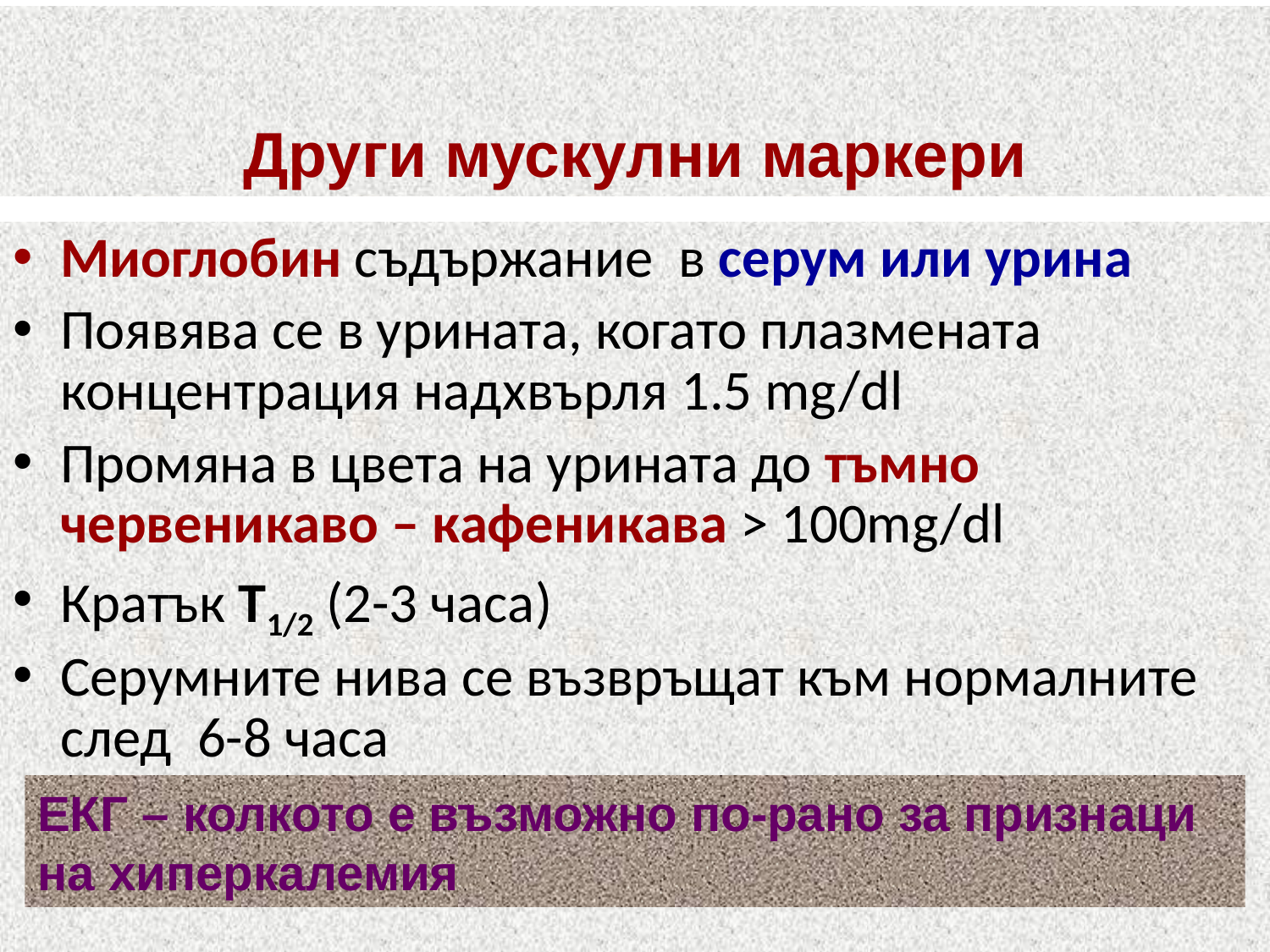

Други мускулни маркери
Миоглобин съдържание  в серум или урина
Появява се в урината, когато плазмената концентрация надхвърля 1.5 mg/dl
Промяна в цвета на урината до тъмно червеникаво – кафеникава > 100mg/dl
Кратък T1/2 (2-3 часа)
Серумните нива се възвръщат към нормалните след  6-8 часа
ЕКГ – колкото е възможно по-рано за признаци на хиперкалемия